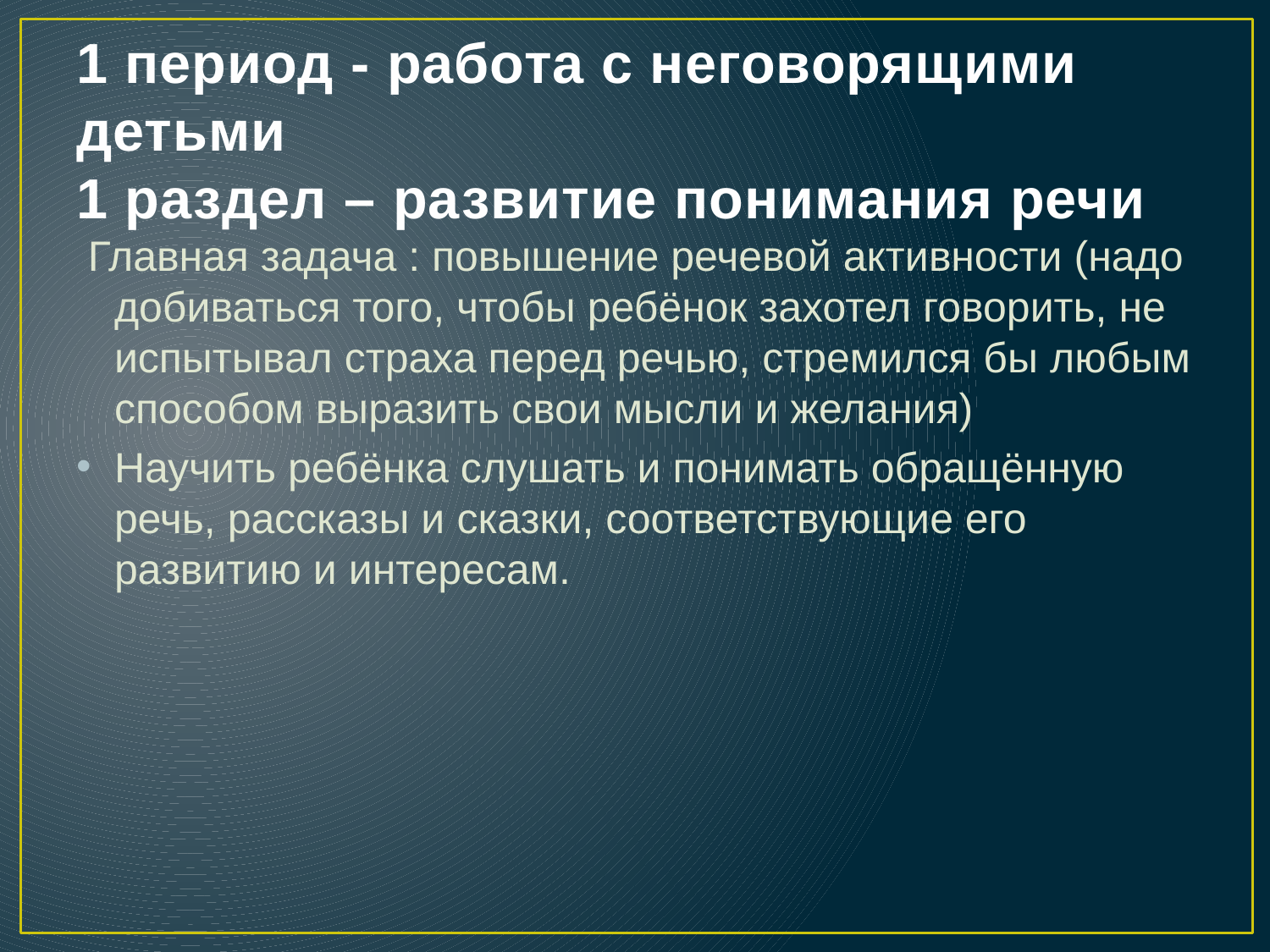

# 1 период - работа с неговорящими детьми 1 раздел – развитие понимания речи
 Главная задача : повышение речевой активности (надо добиваться того, чтобы ребёнок захотел говорить, не испытывал страха перед речью, стремился бы любым способом выразить свои мысли и желания)
Научить ребёнка слушать и понимать обращённую речь, рассказы и сказки, соответствующие его развитию и интересам.